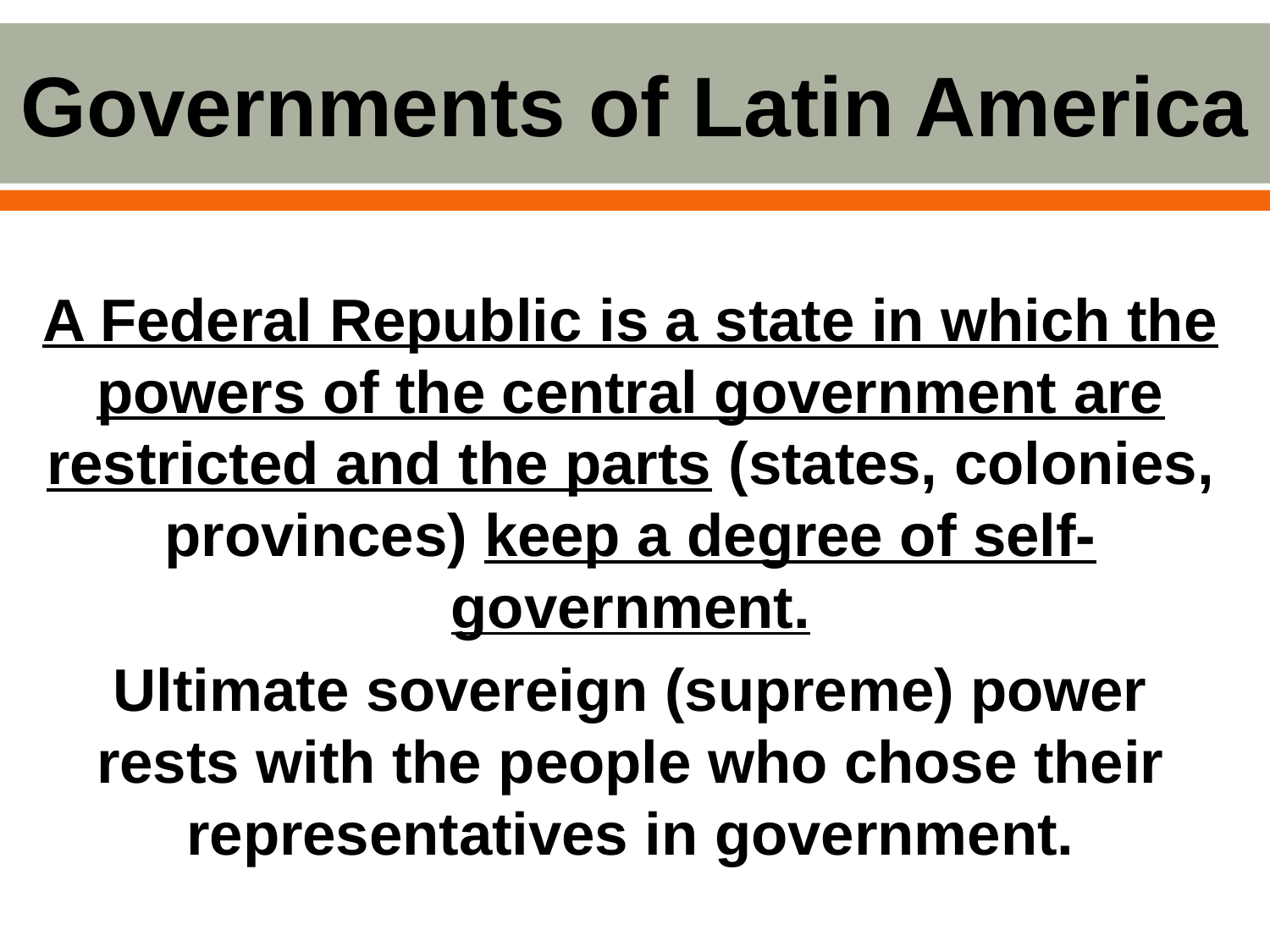

# Governments of Latin America
A Federal Republic is a state in which the powers of the central government are restricted and the parts (states, colonies, provinces) keep a degree of self-government.
Ultimate sovereign (supreme) power rests with the people who chose their representatives in government.